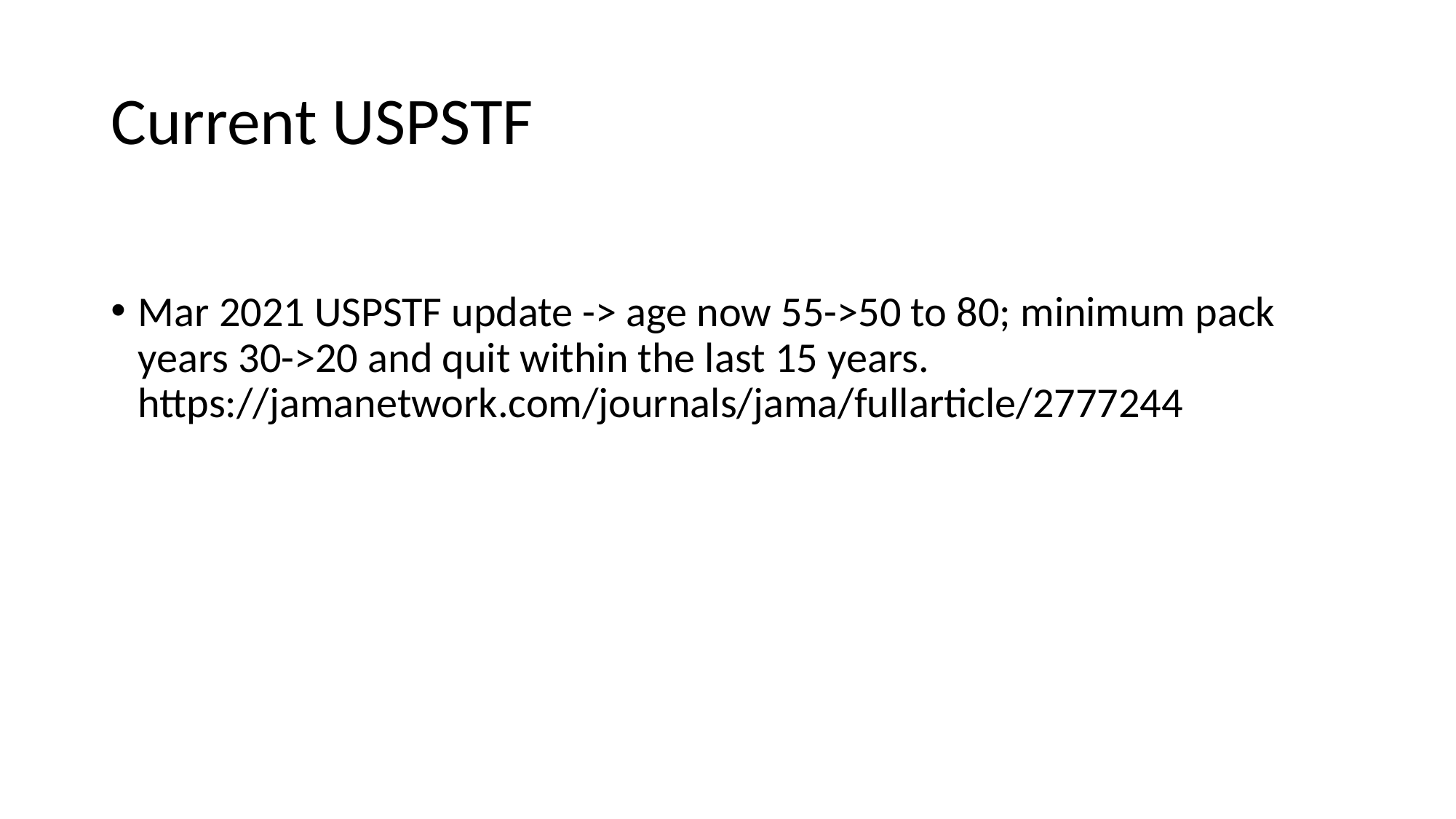

# Current USPSTF

Mar 2021 USPSTF update -> age now 55->50 to 80; minimum pack years 30->20 and quit within the last 15 years. https://jamanetwork.com/journals/jama/fullarticle/2777244